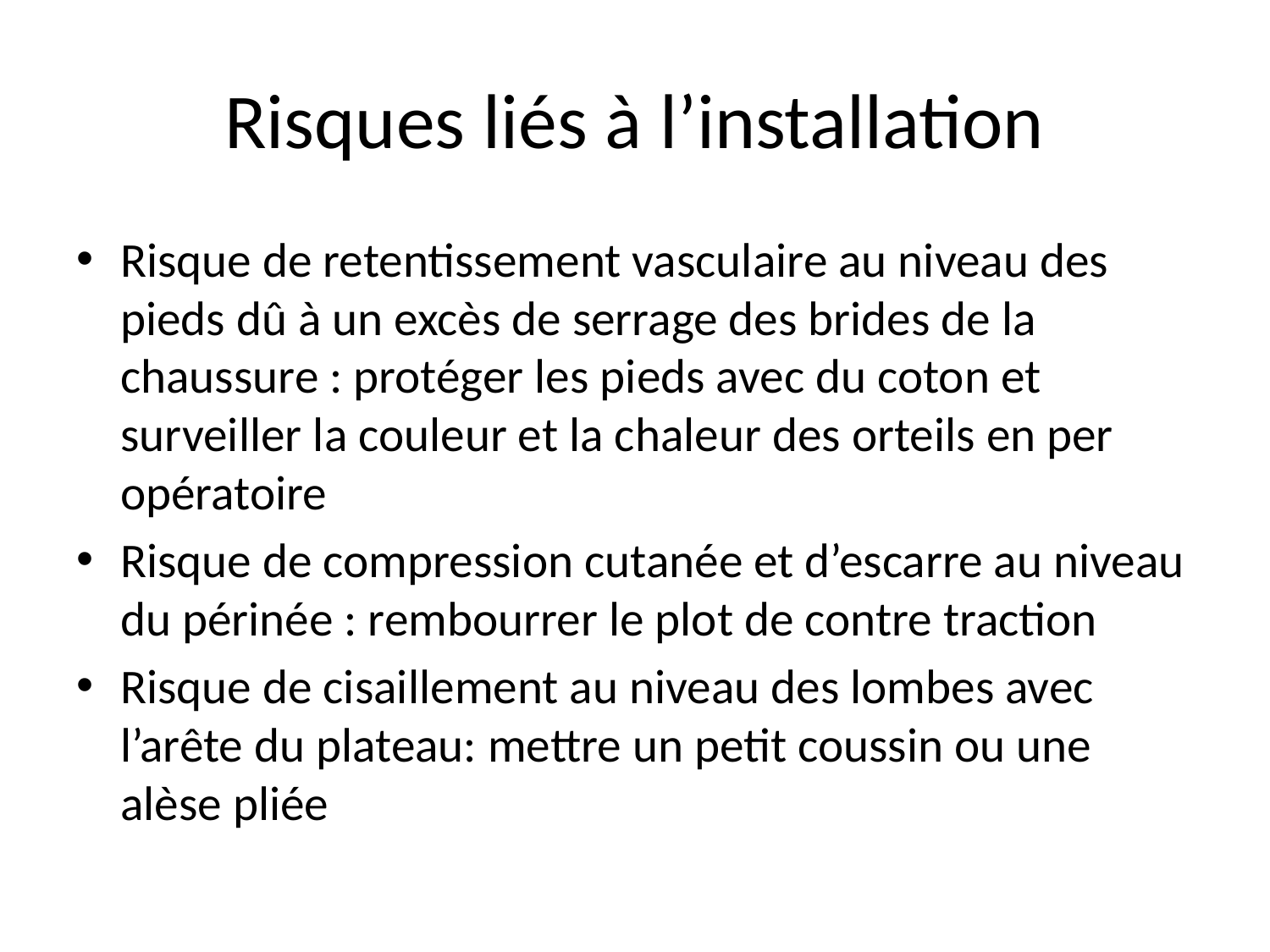

# Risques liés à l’installation
Risque de retentissement vasculaire au niveau des pieds dû à un excès de serrage des brides de la chaussure : protéger les pieds avec du coton et surveiller la couleur et la chaleur des orteils en per opératoire
Risque de compression cutanée et d’escarre au niveau du périnée : rembourrer le plot de contre traction
Risque de cisaillement au niveau des lombes avec l’arête du plateau: mettre un petit coussin ou une alèse pliée